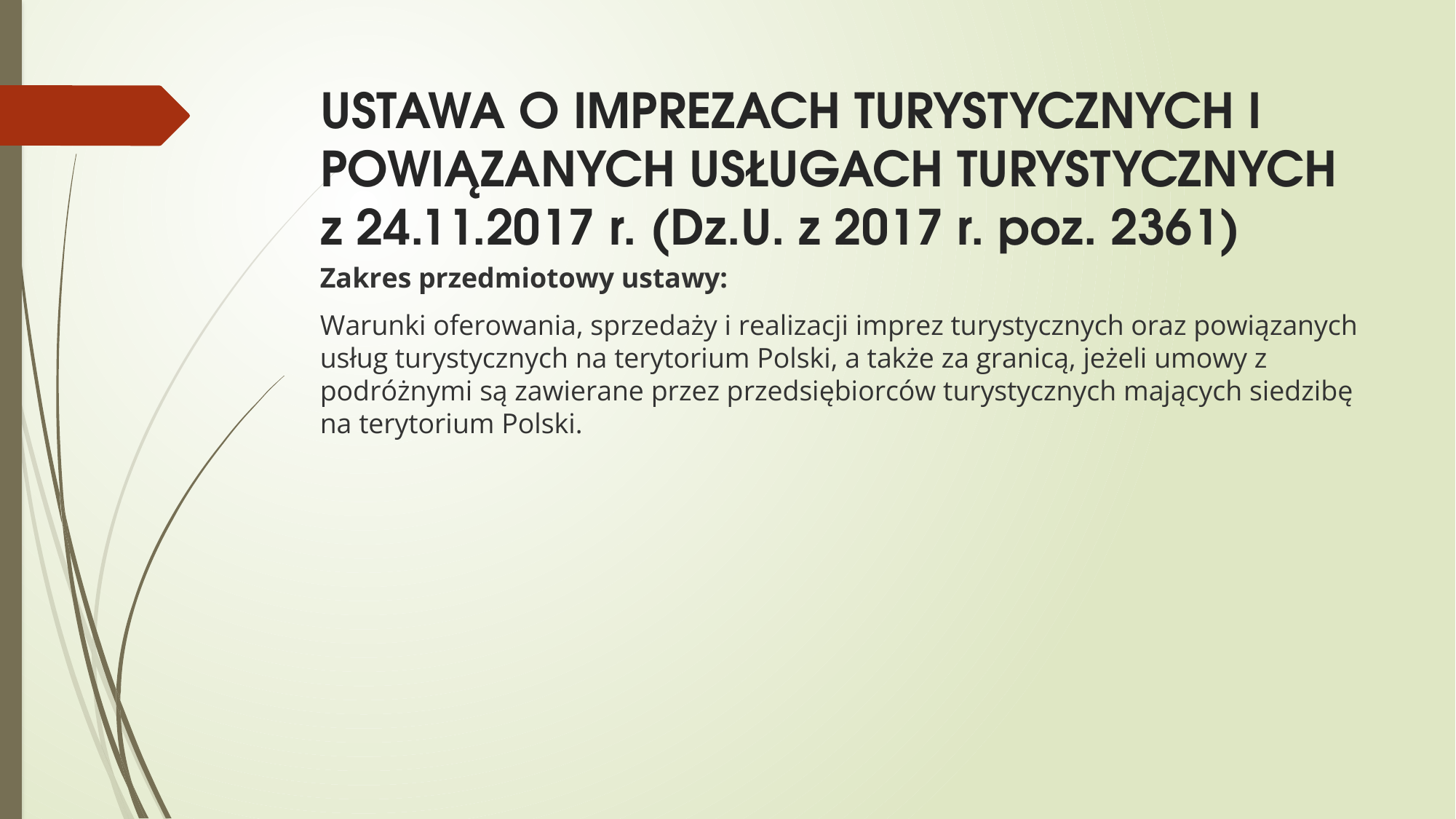

# USTAWA O IMPREZACH TURYSTYCZNYCH I POWIĄZANYCH USŁUGACH TURYSTYCZNYCH z 24.11.2017 r. (Dz.U. z 2017 r. poz. 2361)
Zakres przedmiotowy ustawy:
Warunki oferowania, sprzedaży i realizacji imprez turystycznych oraz powiązanych usług turystycznych na terytorium Polski, a także za granicą, jeżeli umowy z podróżnymi są zawierane przez przedsiębiorców turystycznych mających siedzibę na terytorium Polski.